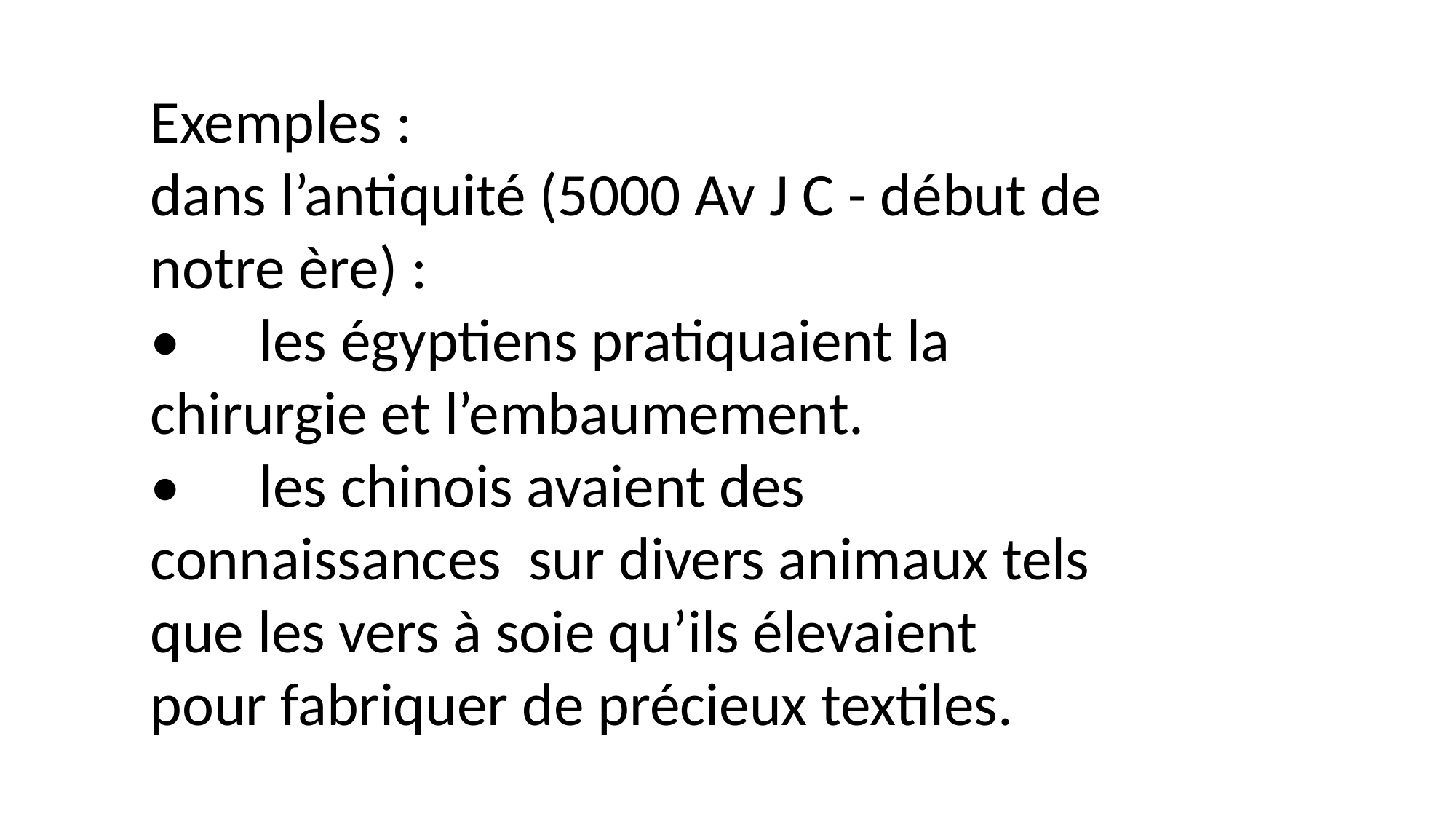

Exemples :
dans l’antiquité (5000 Av J C - début de notre ère) :
•	les égyptiens pratiquaient la chirurgie et l’embaumement.
•	les chinois avaient des connaissances  sur divers animaux tels que les vers à soie qu’ils élevaient pour fabriquer de précieux textiles.